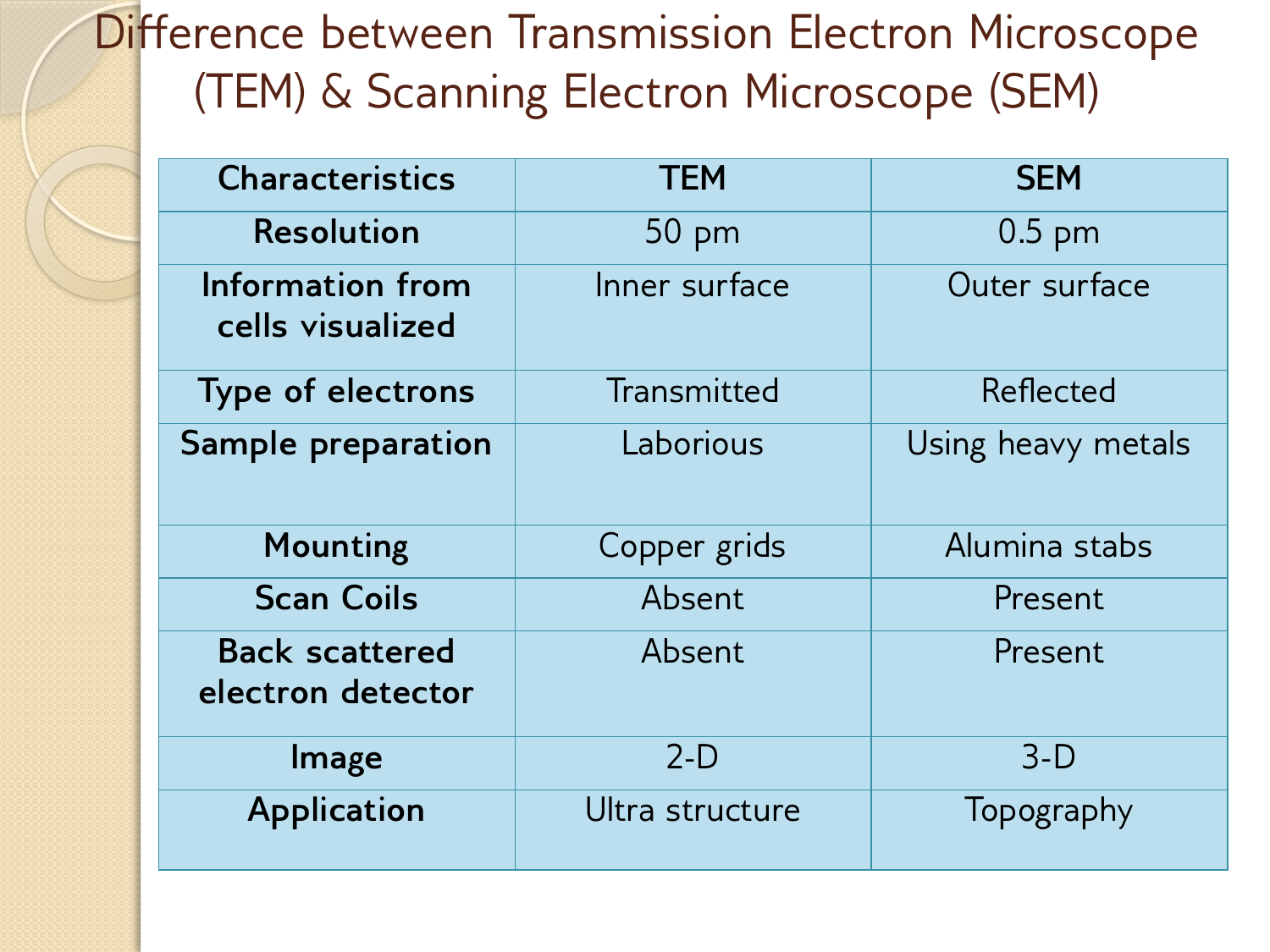

# Difference between Transmission Electron Microscope (TEM) & Scanning Electron Microscope (SEM)
| Characteristics | TEM | SEM |
| --- | --- | --- |
| Resolution | 50 pm | 0.5 pm |
| Information from cells visualized | Inner surface | Outer surface |
| Type of electrons | Transmitted | Reflected |
| Sample preparation | Laborious | Using heavy metals |
| Mounting | Copper grids | Alumina stabs |
| Scan Coils | Absent | Present |
| Back scattered electron detector | Absent | Present |
| Image | 2-D | 3-D |
| Application | Ultra structure | Topography |